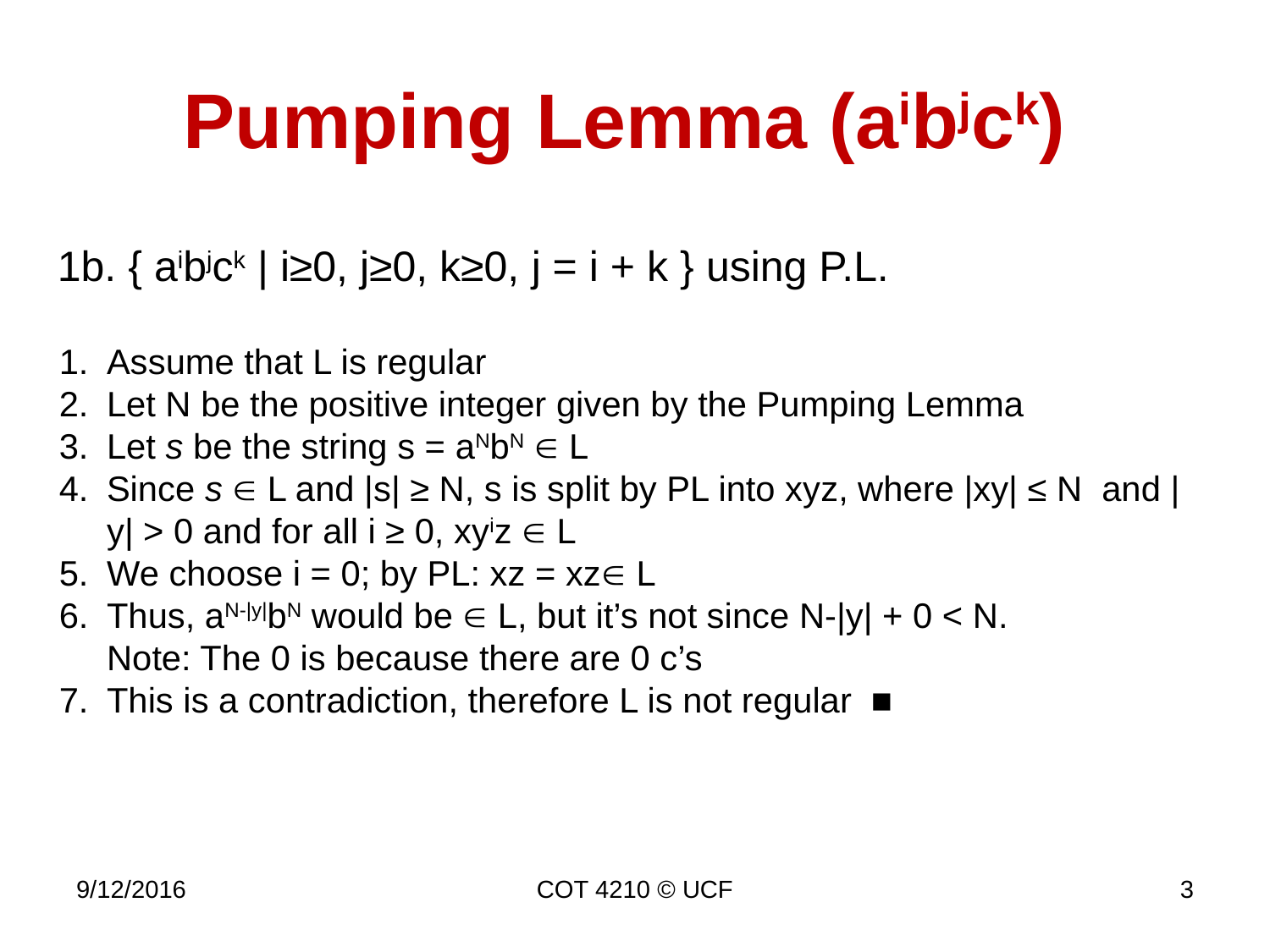

# Pumping Lemma (aibjck)
1b. { aibjck | i≥0, j≥0, k≥0, j = i + k } using P.L.
Assume that L is regular
Let N be the positive integer given by the Pumping Lemma
Let s be the string s = aNbN ∈ L
Since s ∈ L and |s| ≥ N, s is split by PL into xyz, where |xy| ≤ N  and |y| > 0 and for all i ≥ 0, xyiz ∈ L
We choose i = 0; by PL: xz = xz∈ L
Thus, aN-|y|bN would be ∈ L, but it’s not since N-|y| + 0 < N.
Note: The 0 is because there are 0 c’s
This is a contradiction, therefore L is not regular  ■
9/12/2016
COT 4210 © UCF
3